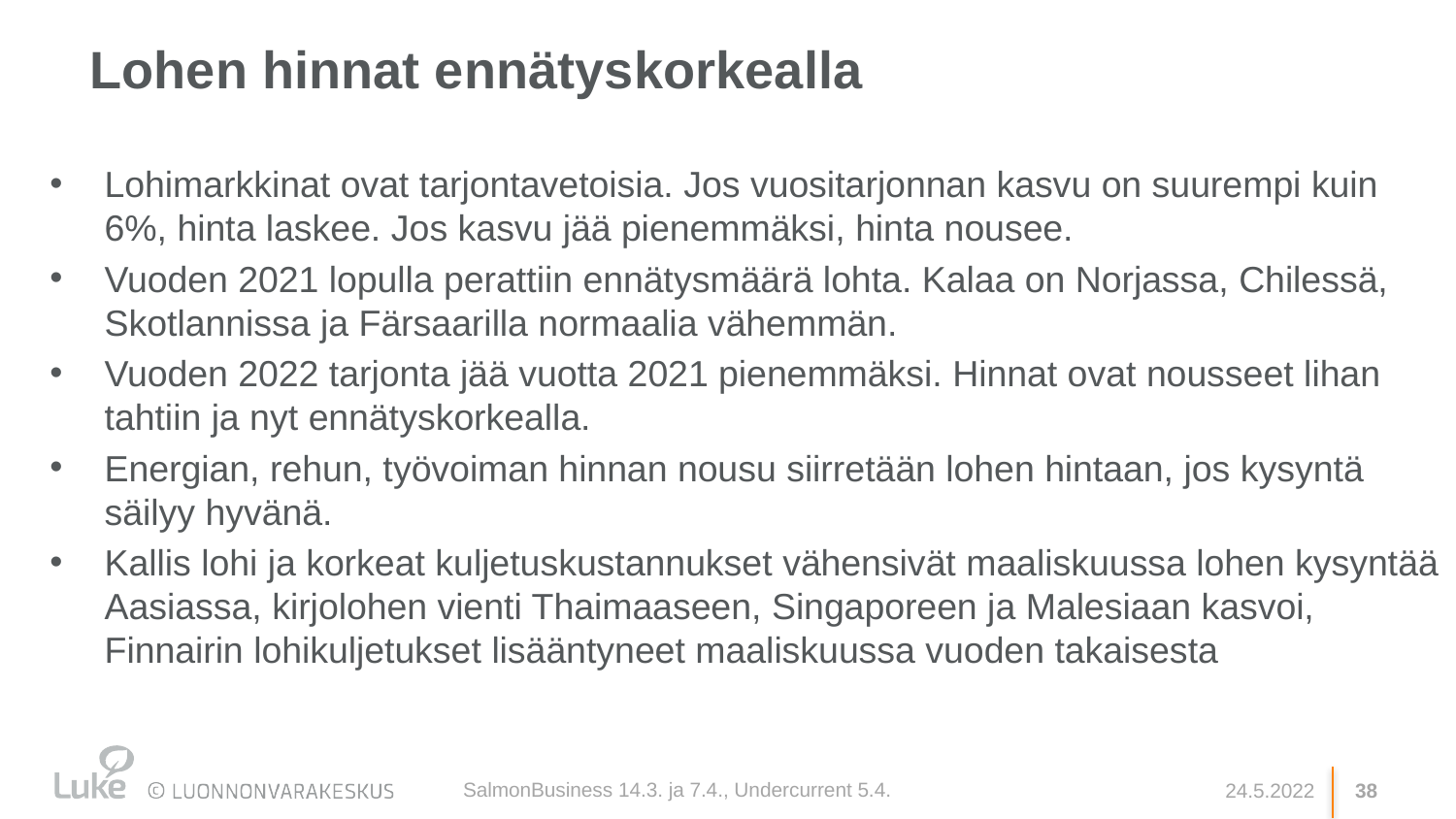

# Lohen hinnat ennätyskorkealla
Lohimarkkinat ovat tarjontavetoisia. Jos vuositarjonnan kasvu on suurempi kuin 6%, hinta laskee. Jos kasvu jää pienemmäksi, hinta nousee.
Vuoden 2021 lopulla perattiin ennätysmäärä lohta. Kalaa on Norjassa, Chilessä, Skotlannissa ja Färsaarilla normaalia vähemmän.
Vuoden 2022 tarjonta jää vuotta 2021 pienemmäksi. Hinnat ovat nousseet lihan tahtiin ja nyt ennätyskorkealla.
Energian, rehun, työvoiman hinnan nousu siirretään lohen hintaan, jos kysyntä säilyy hyvänä.
Kallis lohi ja korkeat kuljetuskustannukset vähensivät maaliskuussa lohen kysyntää Aasiassa, kirjolohen vienti Thaimaaseen, Singaporeen ja Malesiaan kasvoi, Finnairin lohikuljetukset lisääntyneet maaliskuussa vuoden takaisesta
SalmonBusiness 14.3. ja 7.4., Undercurrent 5.4.
24.5.2022